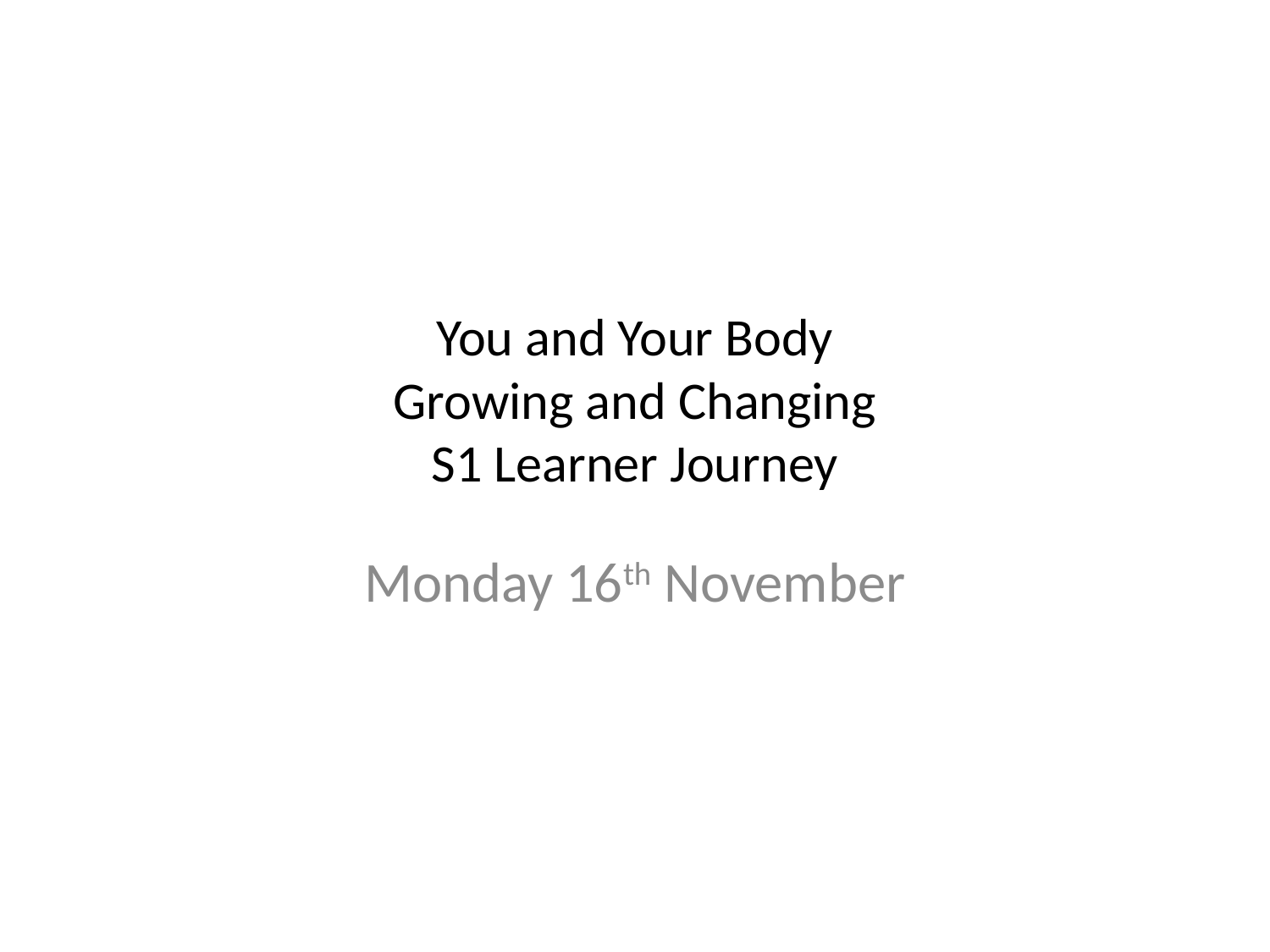

# You and Your Body Growing and Changing S1 Learner Journey
Monday 16th November